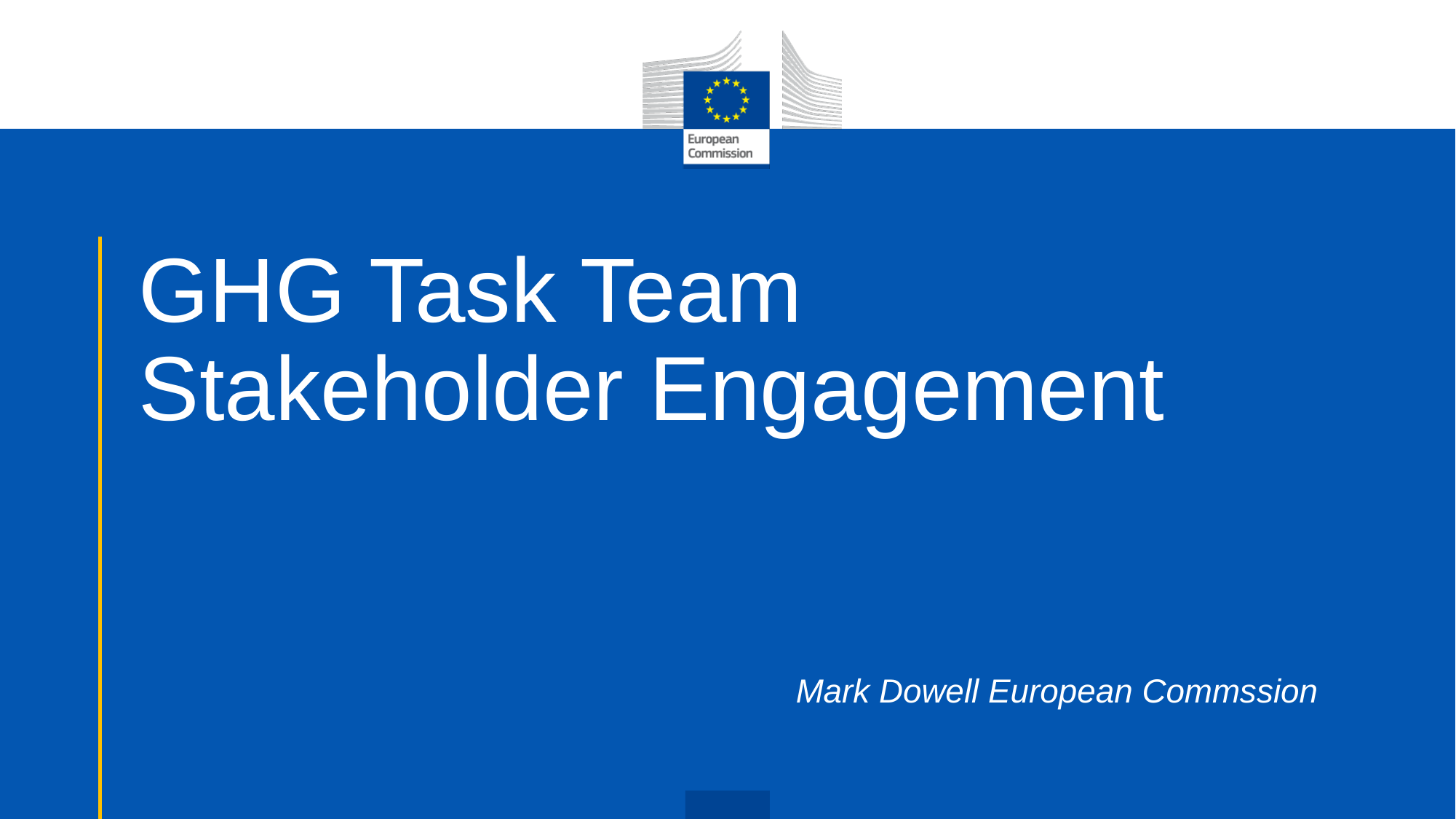

# GHG Task Team Stakeholder Engagement

Mark Dowell European Commssion